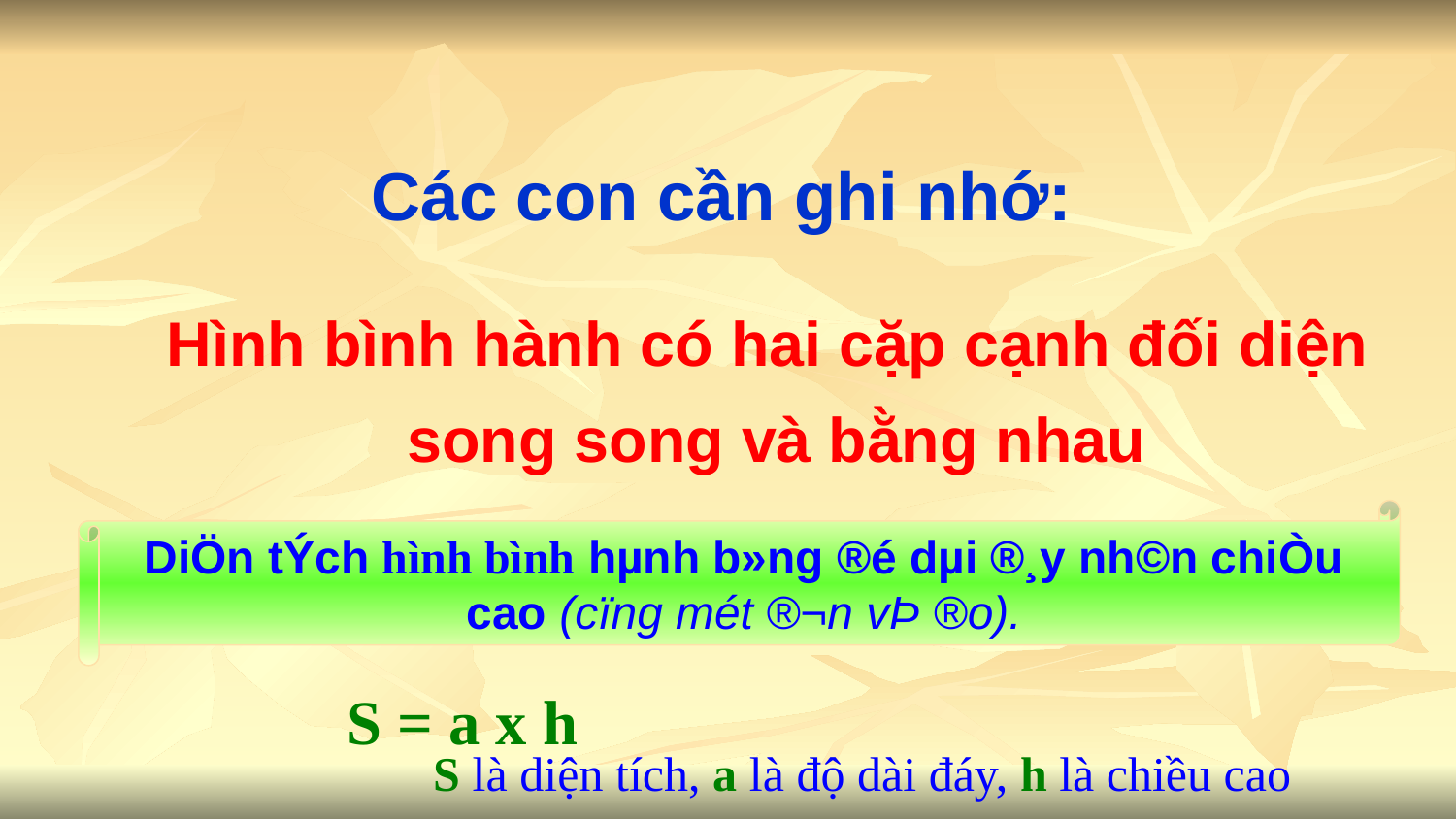

Các con cần ghi nhớ:
Hình bình hành có hai cặp cạnh đối diện
song song và bằng nhau
DiÖn tÝch hình bình hµnh b»ng ®é dµi ®¸y nh©n chiÒu cao (cïng mét ®¬n vÞ ®o).
S = a x h
S là diện tích, a là độ dài đáy, h là chiều cao